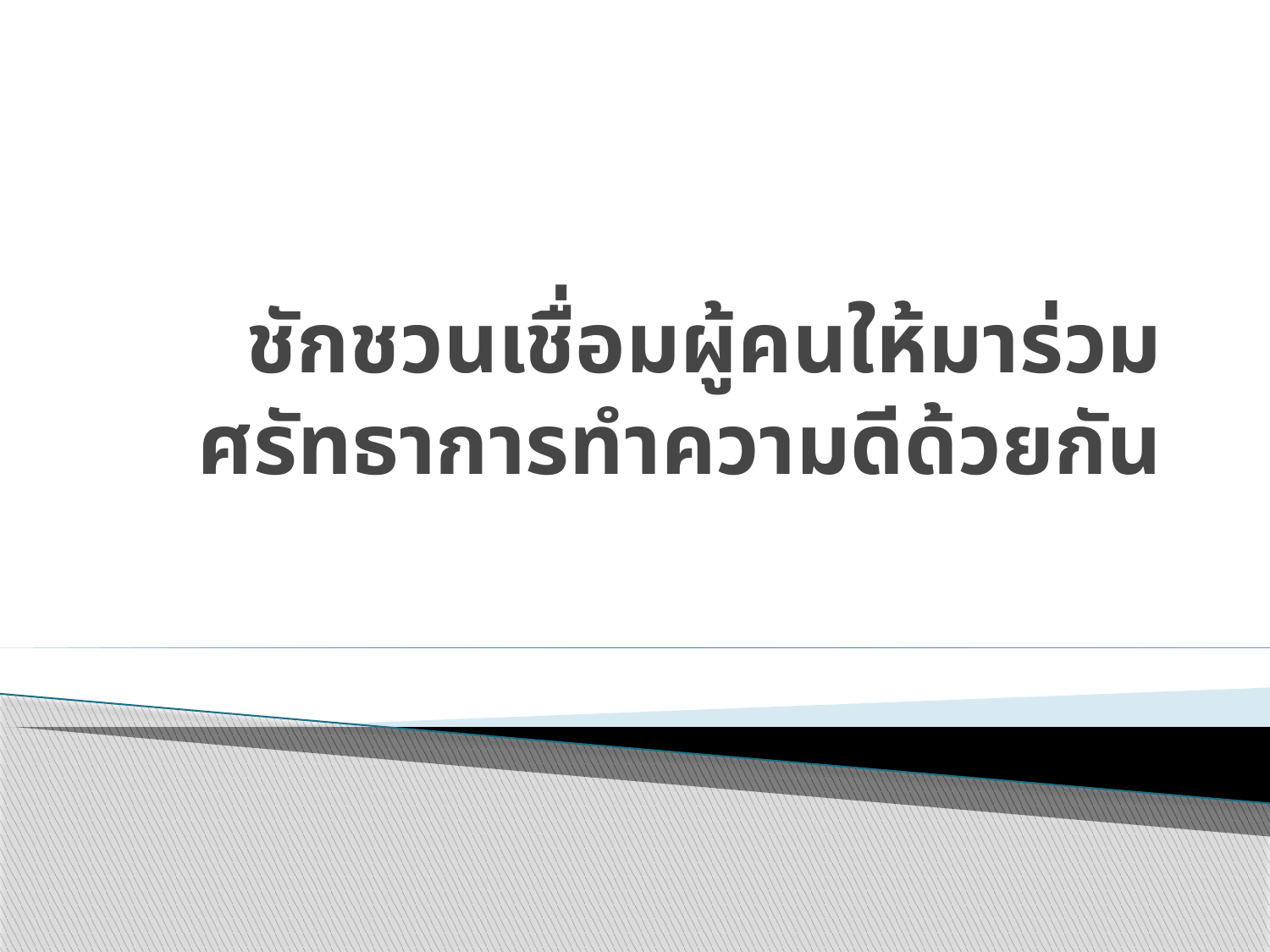

# ชักชวนเชื่อมผู้คนให้มาร่วมศรัทธาการทำความดีด้วยกัน